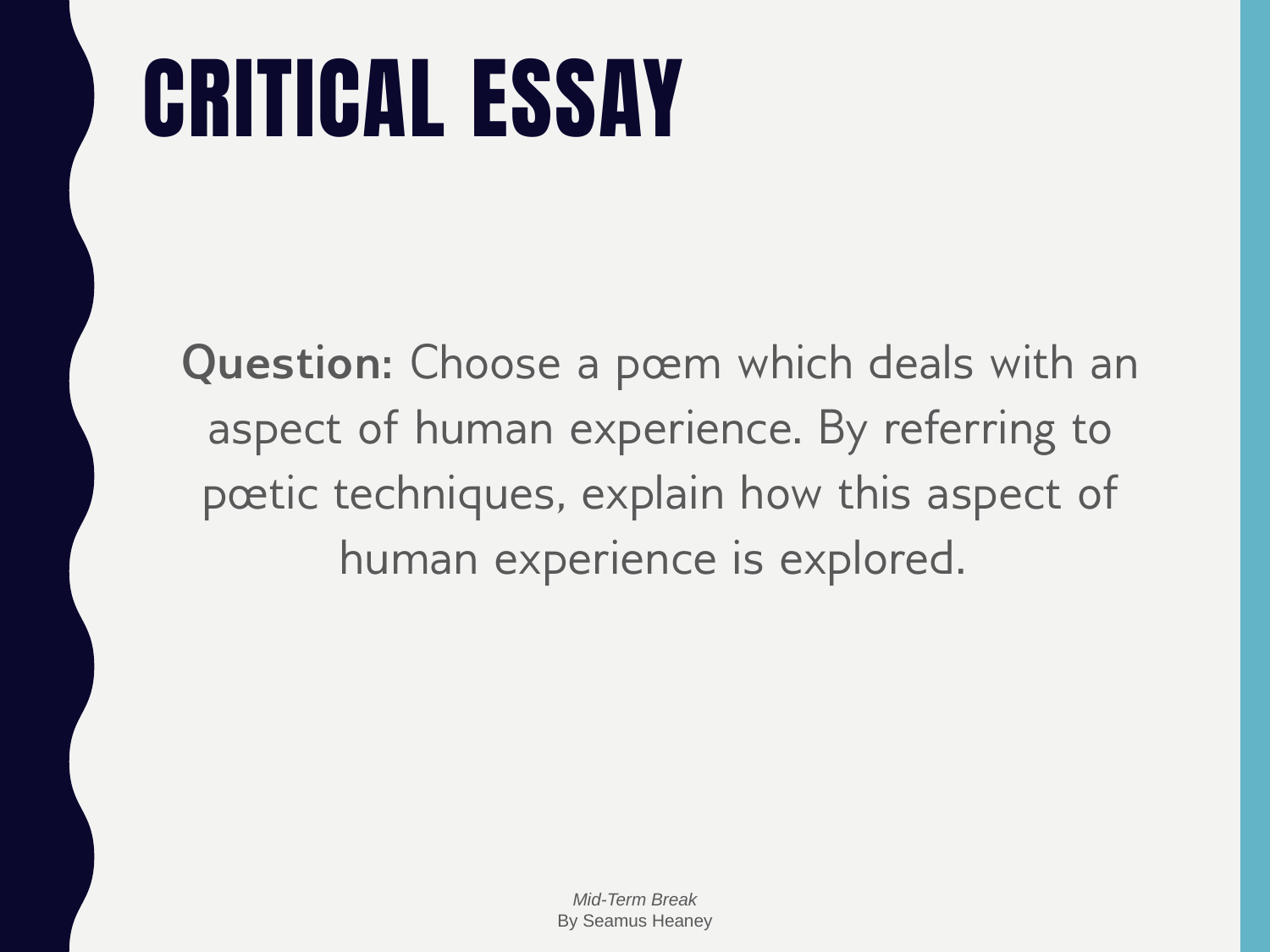

# Critical essay
Question: Choose a poem which deals with an aspect of human experience. By referring to poetic techniques, explain how this aspect of human experience is explored.
Mid-Term Break
By Seamus Heaney